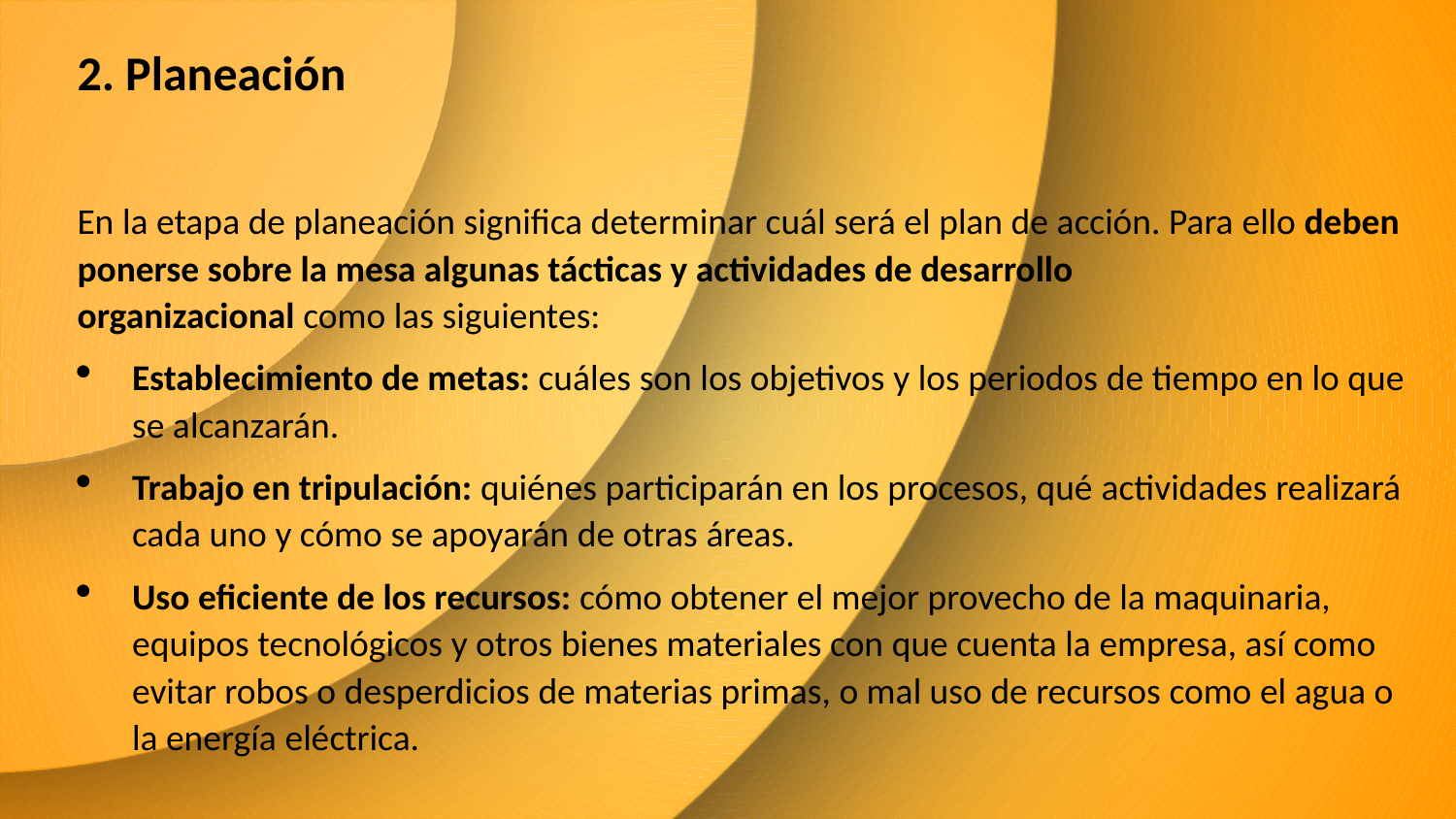

2. Planeación

En la etapa de planeación significa determinar cuál será el plan de acción. Para ello deben ponerse sobre la mesa algunas tácticas y actividades de desarrollo organizacional como las siguientes:
Establecimiento de metas: cuáles son los objetivos y los periodos de tiempo en lo que se alcanzarán.
Trabajo en tripulación: quiénes participarán en los procesos, qué actividades realizará cada uno y cómo se apoyarán de otras áreas.
Uso eficiente de los recursos: cómo obtener el mejor provecho de la maquinaria, equipos tecnológicos y otros bienes materiales con que cuenta la empresa, así como evitar robos o desperdicios de materias primas, o mal uso de recursos como el agua o la energía eléctrica.